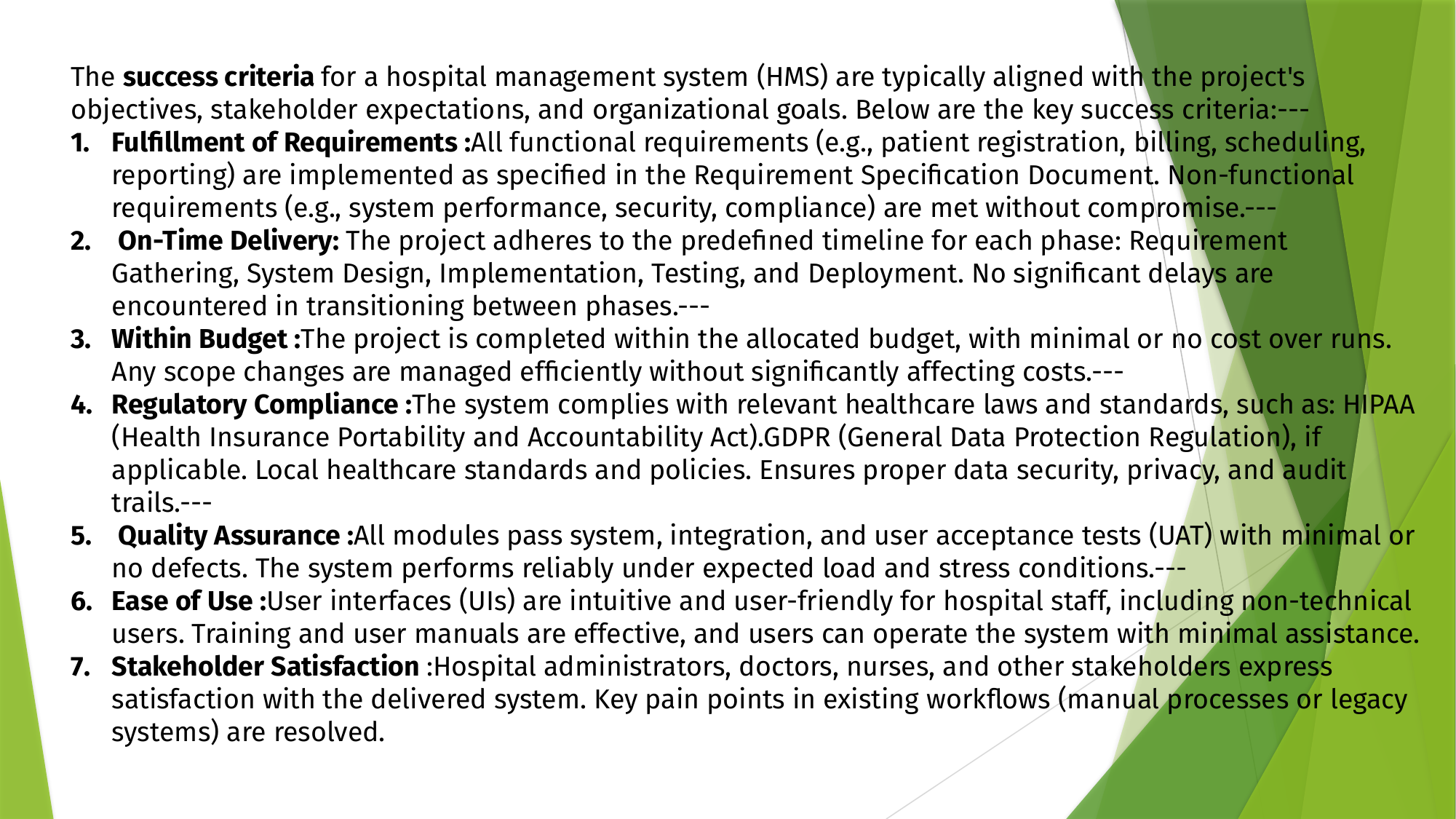

The success criteria for a hospital management system (HMS) are typically aligned with the project's objectives, stakeholder expectations, and organizational goals. Below are the key success criteria:---
Fulfillment of Requirements :All functional requirements (e.g., patient registration, billing, scheduling, reporting) are implemented as specified in the Requirement Specification Document. Non-functional requirements (e.g., system performance, security, compliance) are met without compromise.---
 On-Time Delivery: The project adheres to the predefined timeline for each phase: Requirement Gathering, System Design, Implementation, Testing, and Deployment. No significant delays are encountered in transitioning between phases.---
Within Budget :The project is completed within the allocated budget, with minimal or no cost over runs. Any scope changes are managed efficiently without significantly affecting costs.---
Regulatory Compliance :The system complies with relevant healthcare laws and standards, such as: HIPAA (Health Insurance Portability and Accountability Act).GDPR (General Data Protection Regulation), if applicable. Local healthcare standards and policies. Ensures proper data security, privacy, and audit trails.---
 Quality Assurance :All modules pass system, integration, and user acceptance tests (UAT) with minimal or no defects. The system performs reliably under expected load and stress conditions.---
Ease of Use :User interfaces (UIs) are intuitive and user-friendly for hospital staff, including non-technical users. Training and user manuals are effective, and users can operate the system with minimal assistance.
Stakeholder Satisfaction :Hospital administrators, doctors, nurses, and other stakeholders express satisfaction with the delivered system. Key pain points in existing workflows (manual processes or legacy systems) are resolved.